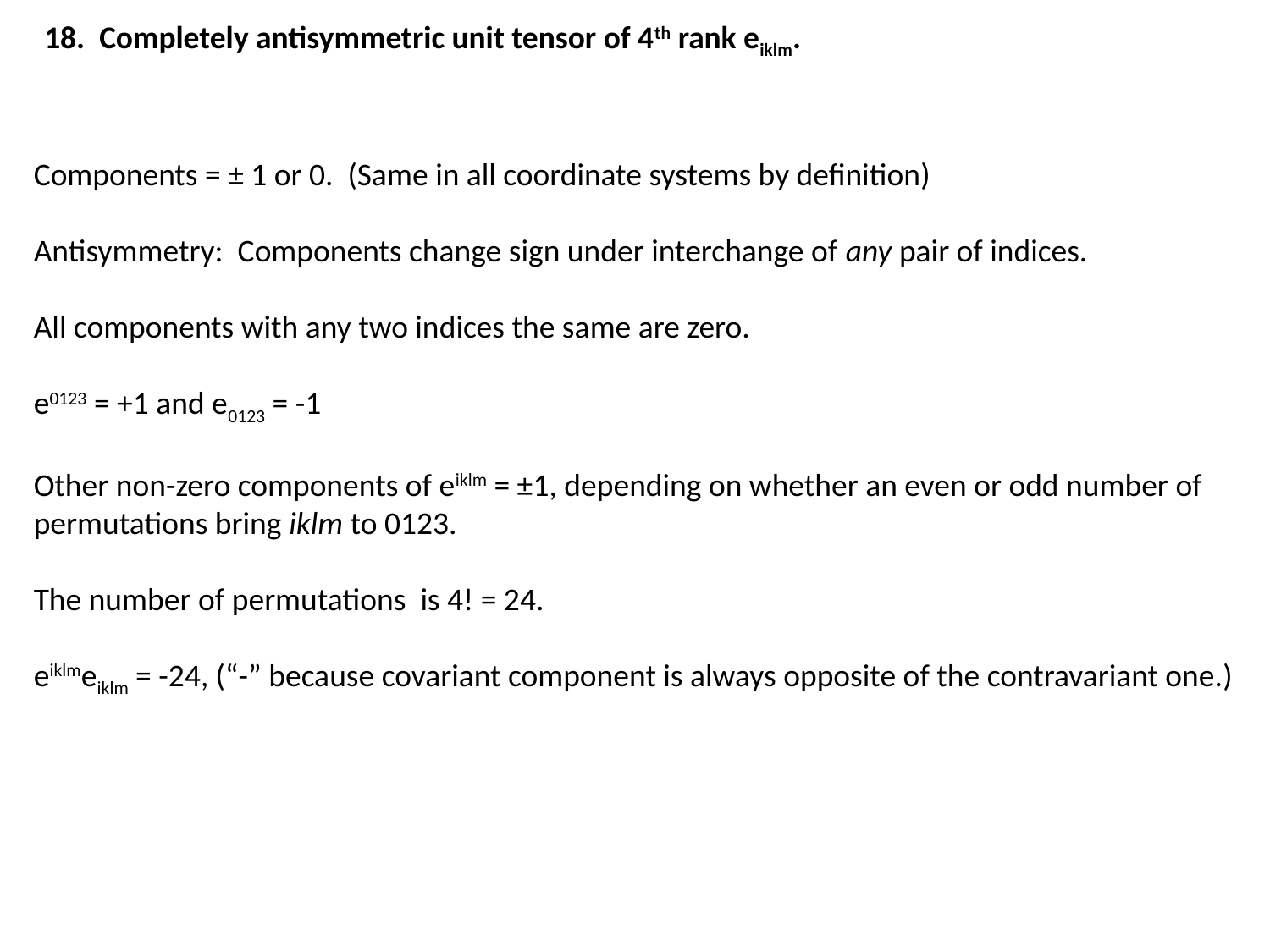

18.  Completely antisymmetric unit tensor of 4th rank eiklm.
Components = ± 1 or 0.  (Same in all coordinate systems by definition)

Antisymmetry:  Components change sign under interchange of any pair of indices.

All components with any two indices the same are zero.

e0123 = +1 and e0123 = -1

Other non-zero components of eiklm = ±1, depending on whether an even or odd number of permutations bring iklm to 0123.

The number of permutations  is 4! = 24.

eiklmeiklm = -24, (“-” because covariant component is always opposite of the contravariant one.)